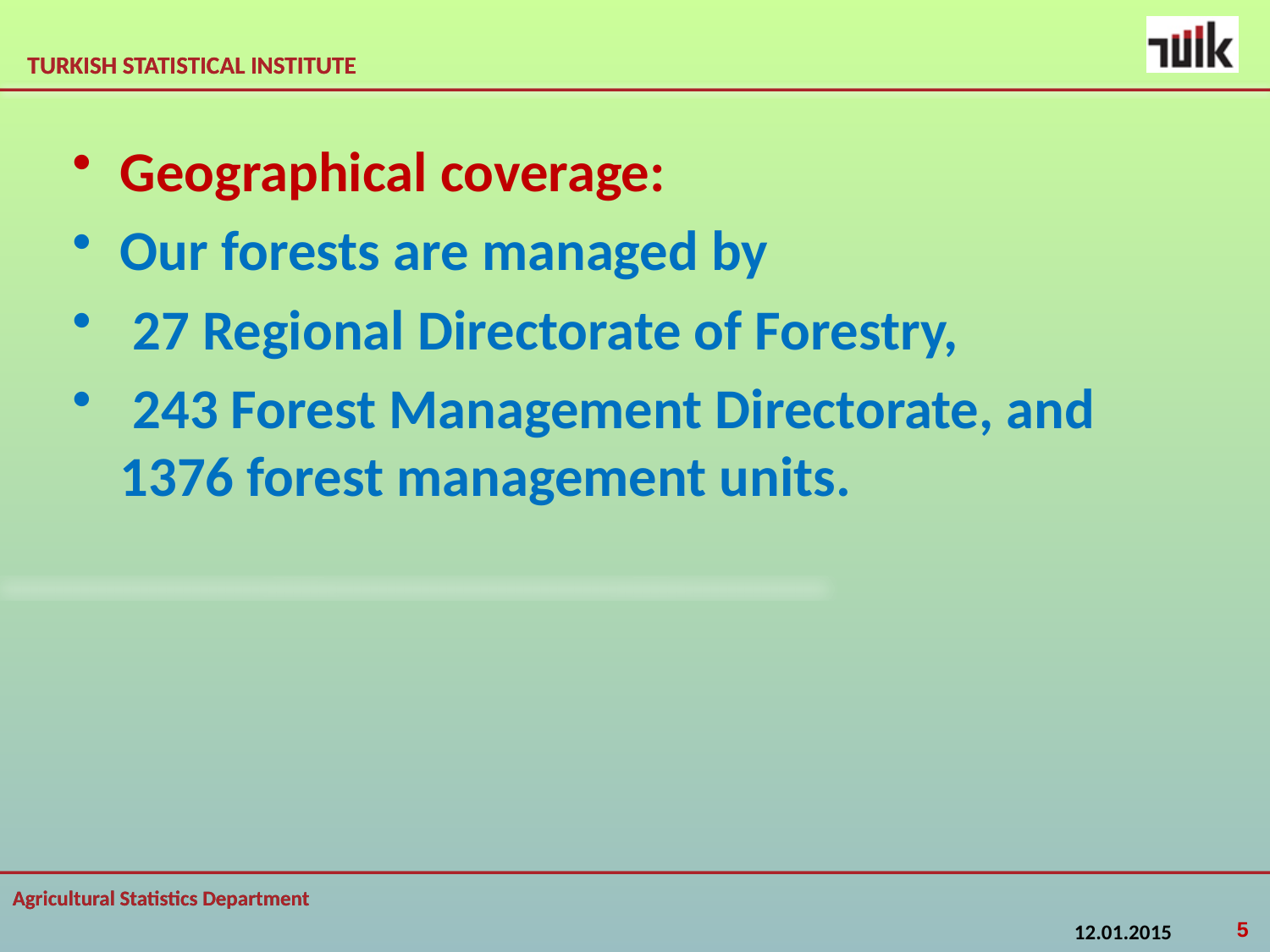

Geographical coverage:
Our forests are managed by
 27 Regional Directorate of Forestry,
 243 Forest Management Directorate, and 1376 forest management units.

5
12.01.2015